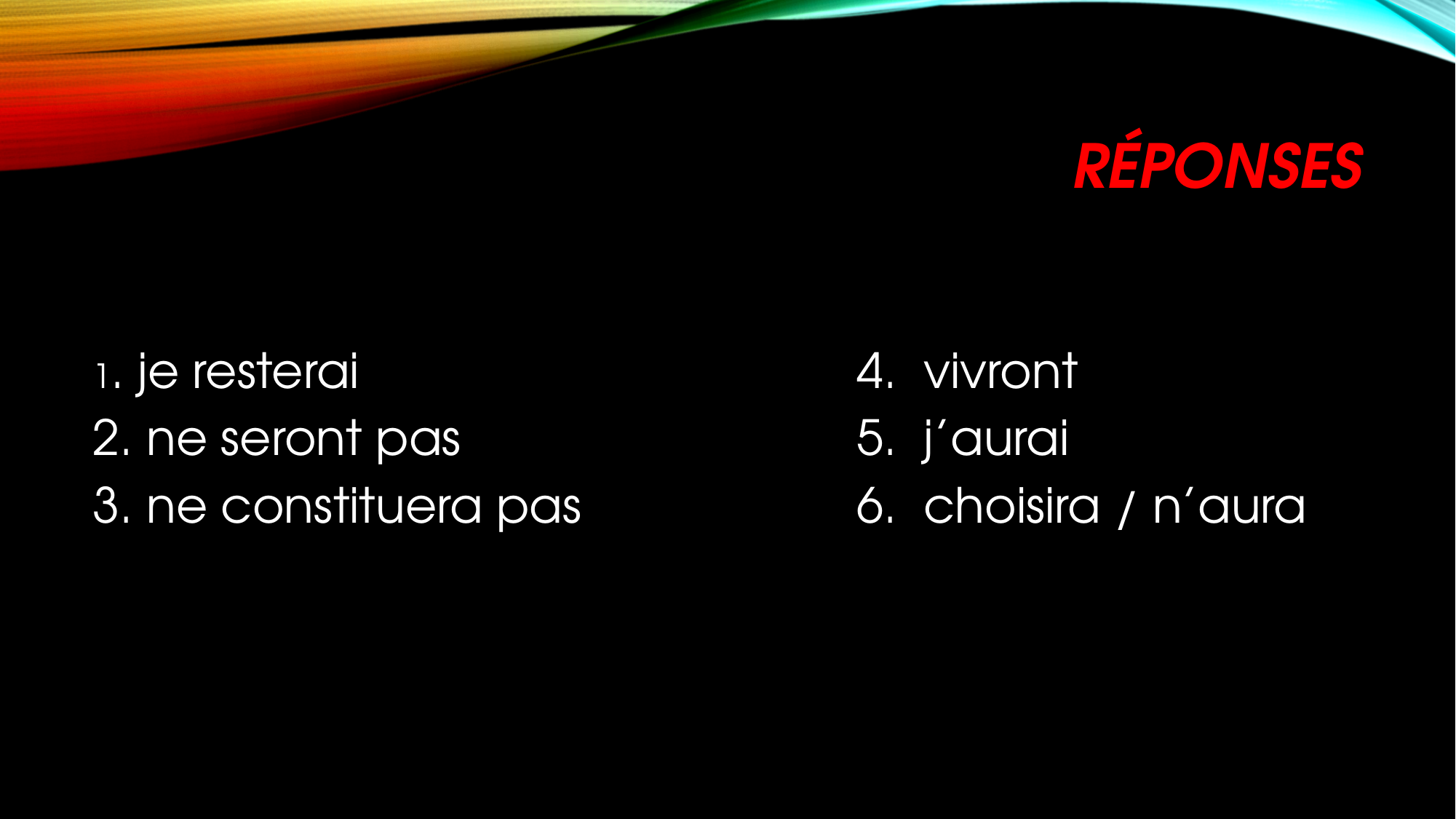

# Réponses
1. je resterai					4.  vivront
2. ne seront pas				5.  j’aurai
3. ne constituera pas			6.  choisira / n’aura